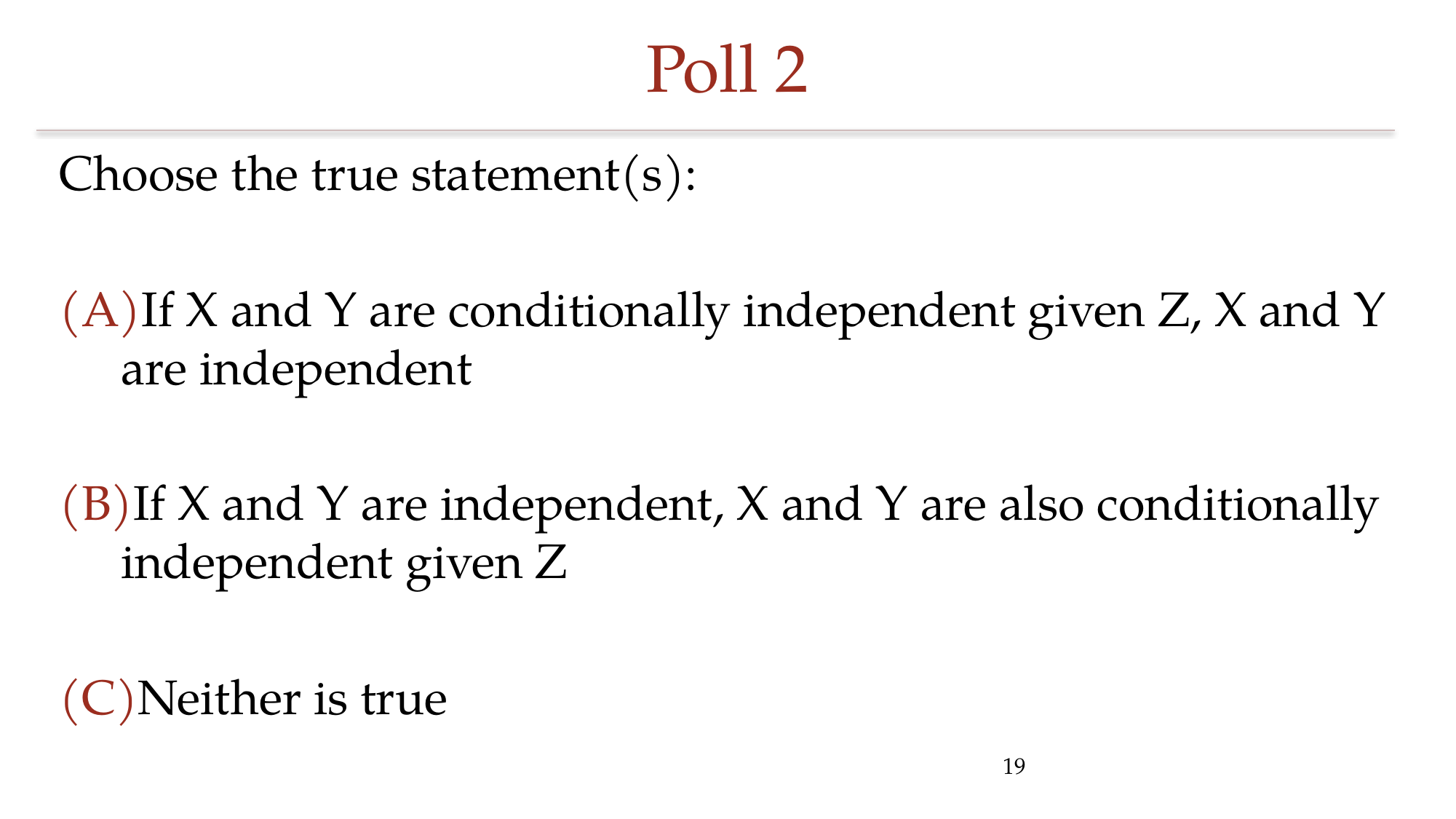

# Poll 2
Choose the true statement(s):

If X and Y are conditionally independent given Z, X and Y are independent

If X and Y are independent, X and Y are also conditionally independent given Z

Neither is true
19